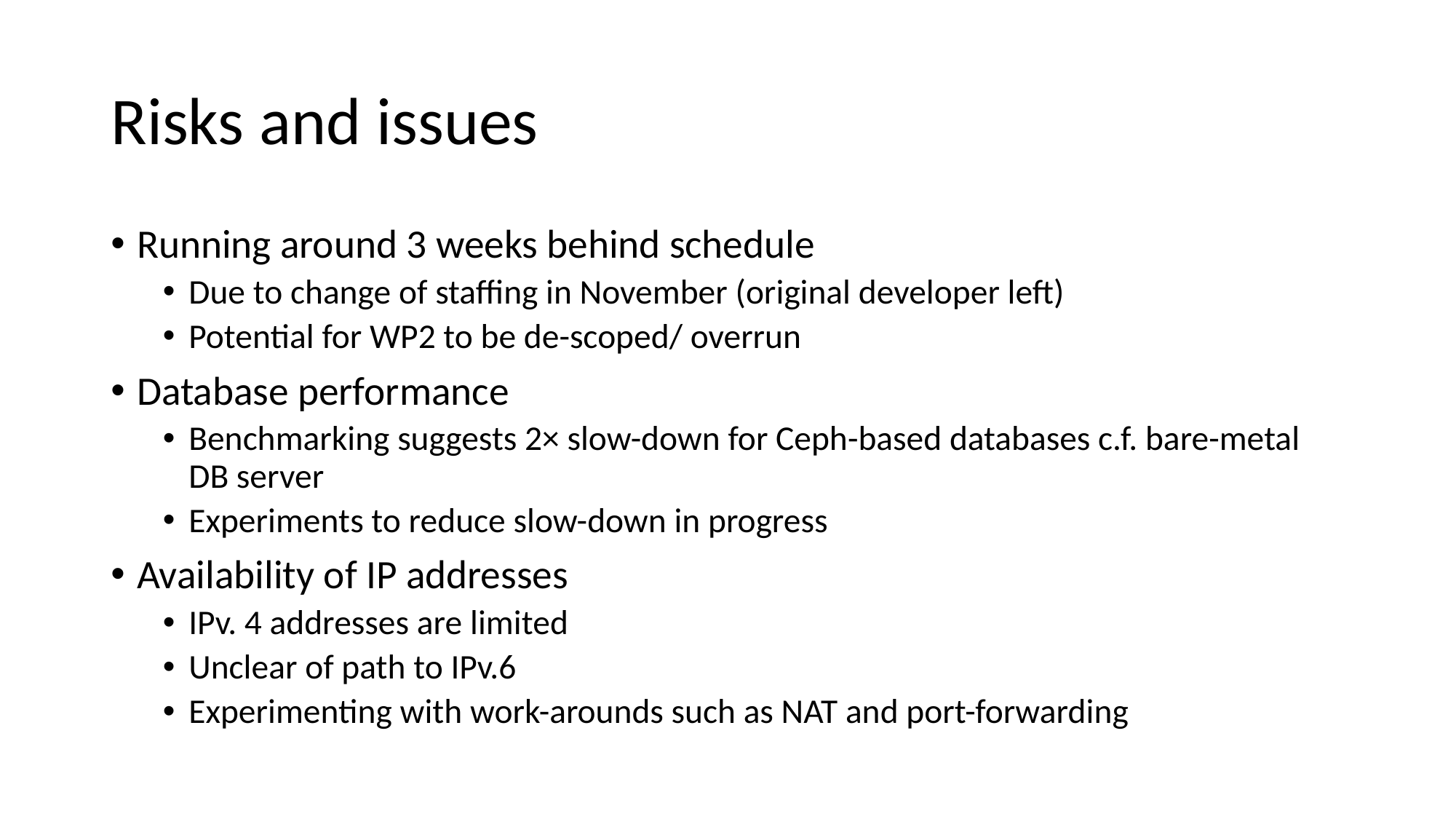

# Risks and issues
Running around 3 weeks behind schedule
Due to change of staffing in November (original developer left)
Potential for WP2 to be de-scoped/ overrun
Database performance
Benchmarking suggests 2× slow-down for Ceph-based databases c.f. bare-metal DB server
Experiments to reduce slow-down in progress
Availability of IP addresses
IPv. 4 addresses are limited
Unclear of path to IPv.6
Experimenting with work-arounds such as NAT and port-forwarding